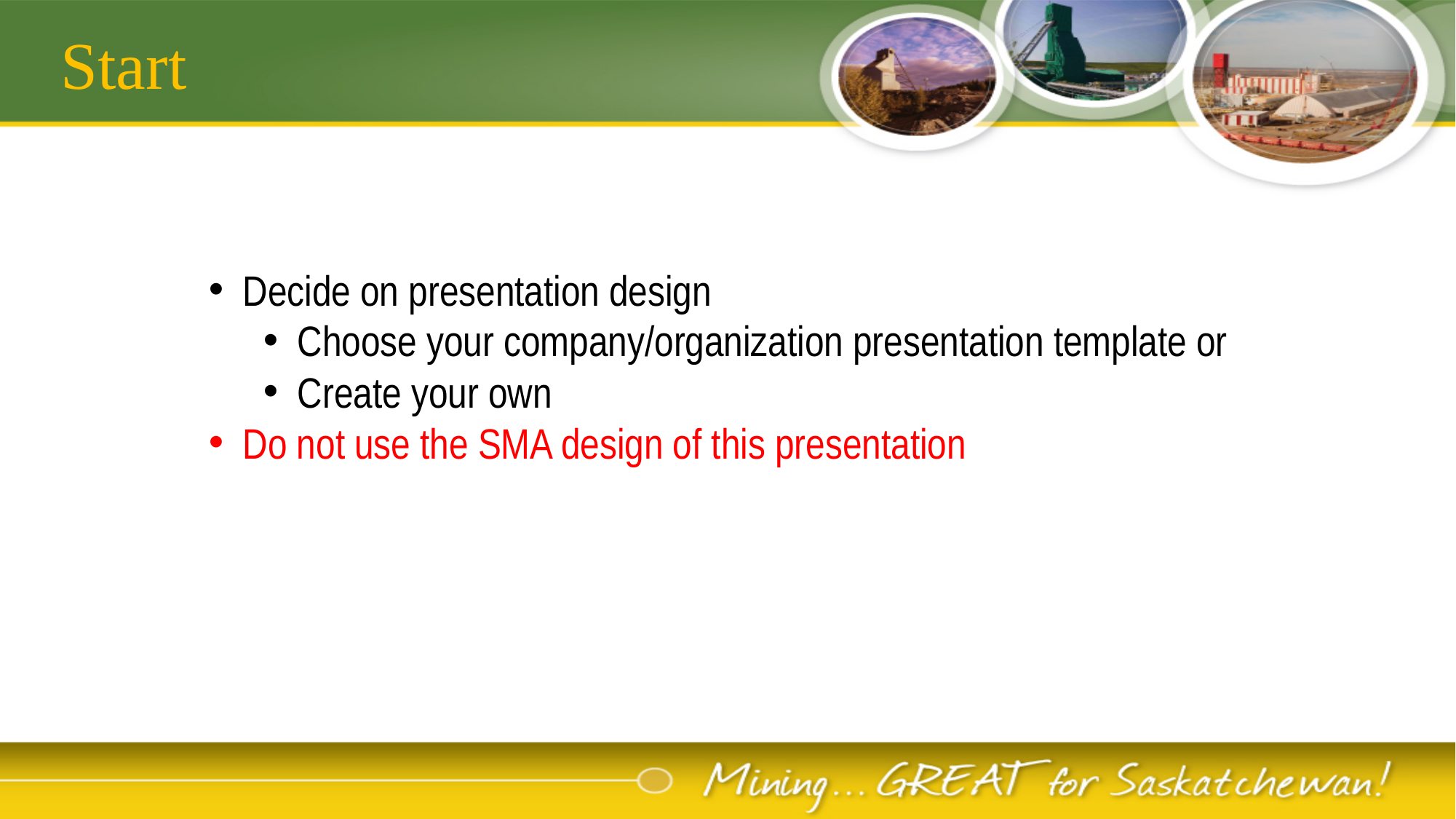

Start
Decide on presentation design
Choose your company/organization presentation template or
Create your own
Do not use the SMA design of this presentation